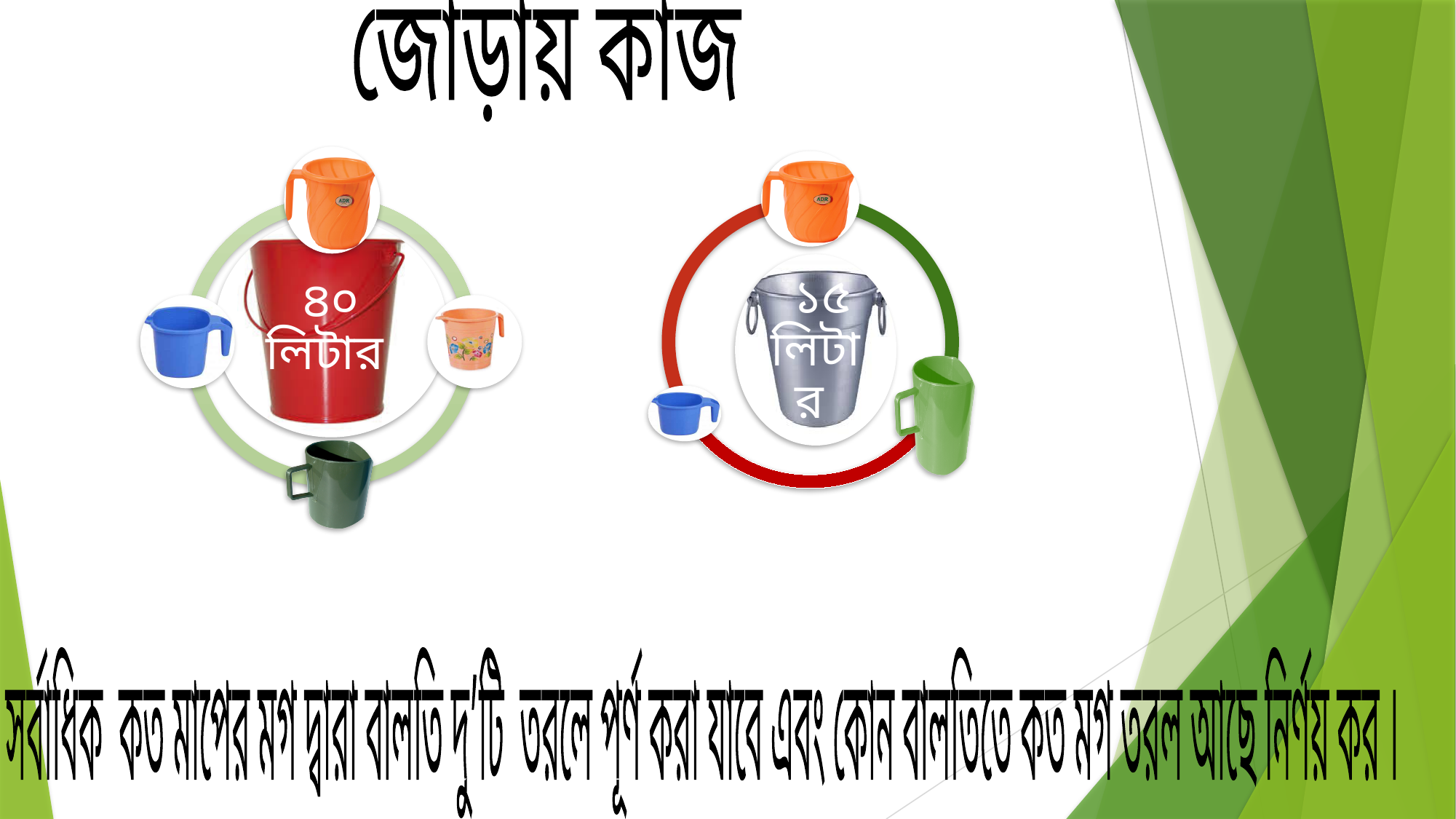

জোড়ায় কাজ
৪০ লিটার

 ১৫ লিটার

সর্বাধিক  কত মাপের মগ দ্বারা বালতি দু’টি  তরলে পূর্ণ করা যাবে এবং কোন বালতিতে কত মগ তরল আছে নির্ণয় কর ।